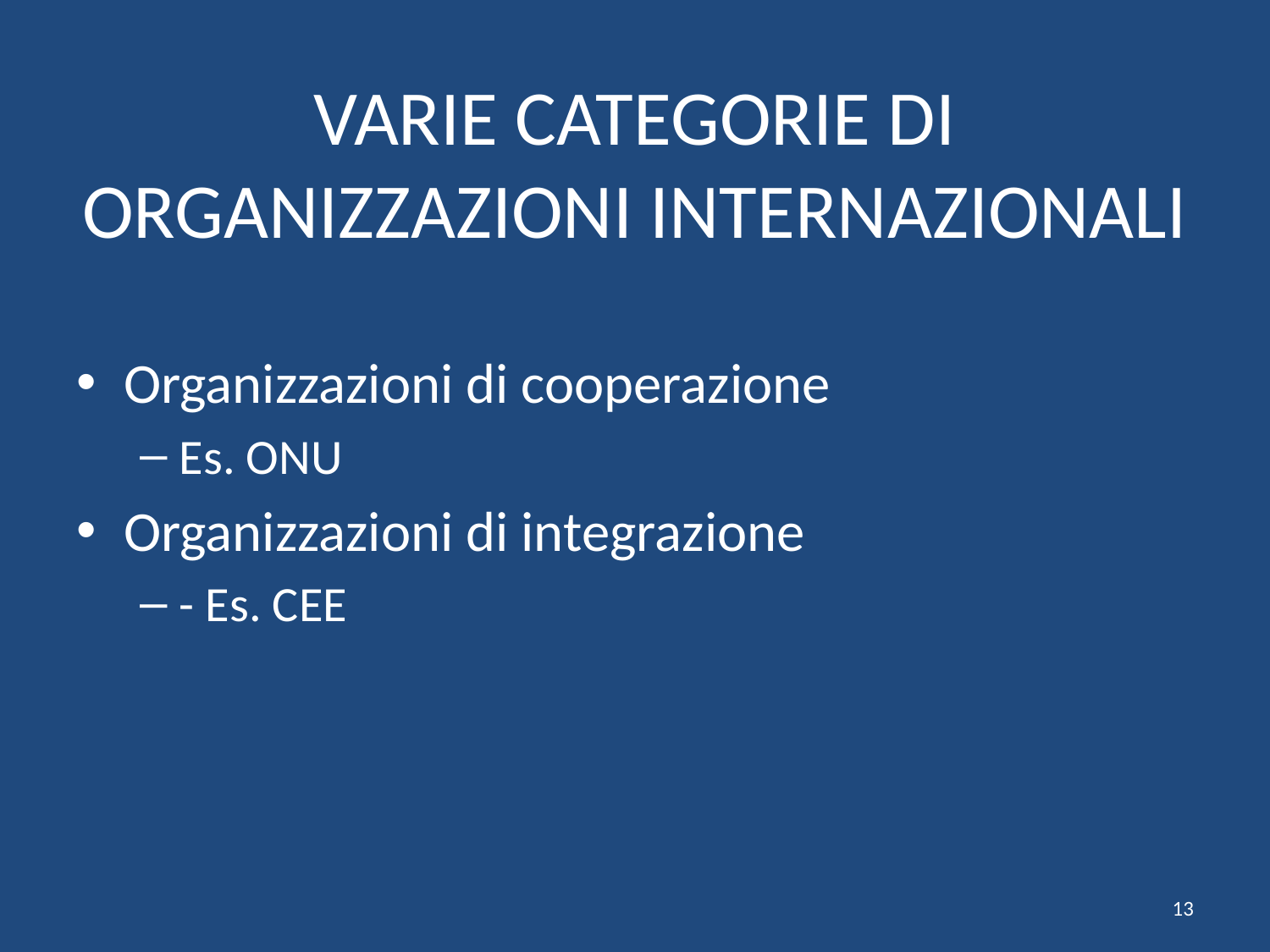

# VARIE CATEGORIE DI ORGANIZZAZIONI INTERNAZIONALI
Organizzazioni di cooperazione
Es. ONU
Organizzazioni di integrazione
- Es. CEE
13